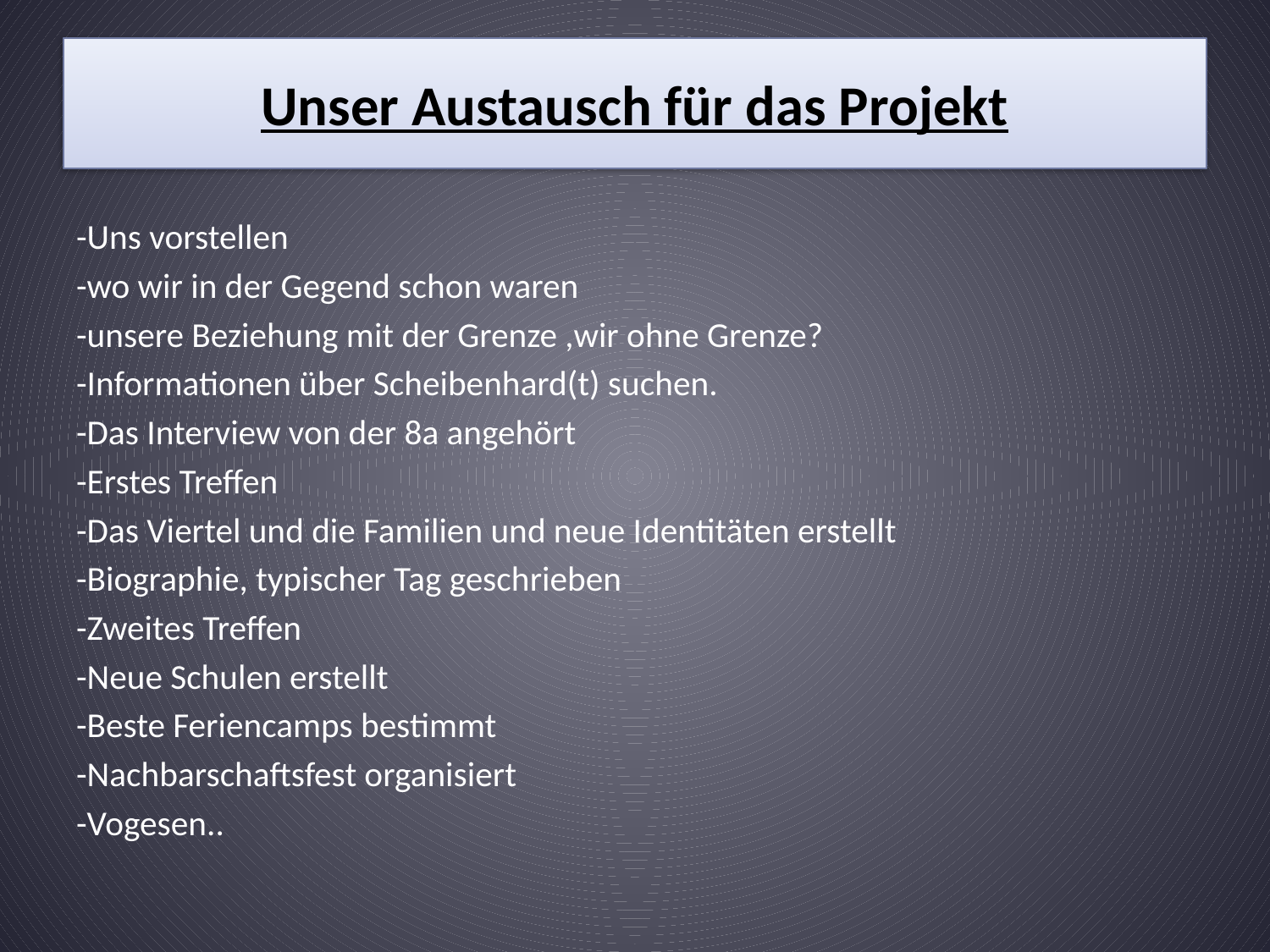

# Unser Austausch für das Projekt
-Uns vorstellen
-wo wir in der Gegend schon waren
-unsere Beziehung mit der Grenze ,wir ohne Grenze?
-Informationen über Scheibenhard(t) suchen.
-Das Interview von der 8a angehört
-Erstes Treffen
-Das Viertel und die Familien und neue Identitäten erstellt
-Biographie, typischer Tag geschrieben
-Zweites Treffen
-Neue Schulen erstellt
-Beste Feriencamps bestimmt
-Nachbarschaftsfest organisiert
-Vogesen..